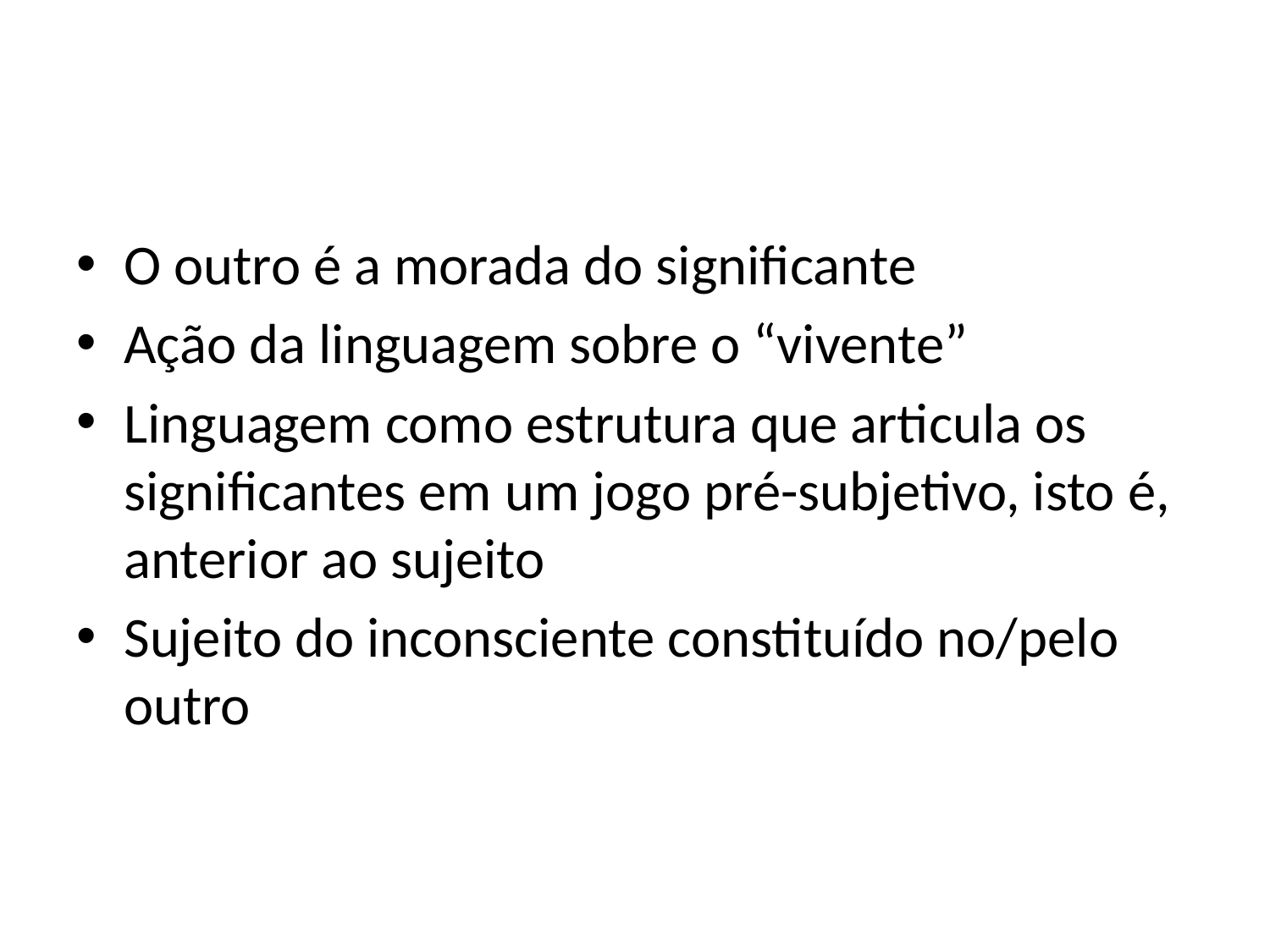

#
O outro é a morada do significante
Ação da linguagem sobre o “vivente”
Linguagem como estrutura que articula os significantes em um jogo pré-subjetivo, isto é, anterior ao sujeito
Sujeito do inconsciente constituído no/pelo outro